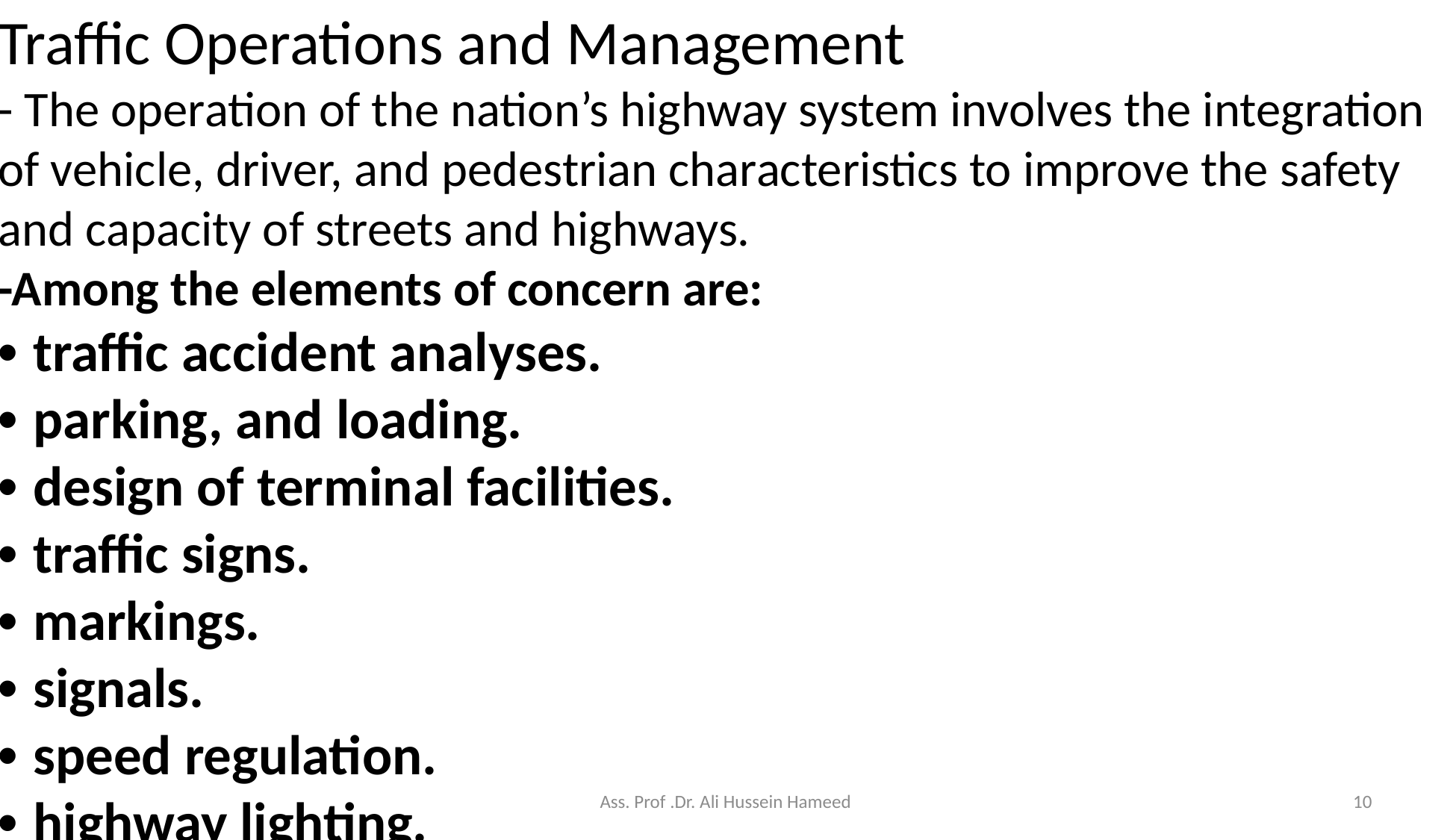

Traffic Operations and Management
- The operation of the nation’s highway system involves the integration of vehicle, driver, and pedestrian characteristics to improve the safety and capacity of streets and highways.
-Among the elements of concern are:
• traffic accident analyses.
• parking, and loading.
• design of terminal facilities.
• traffic signs.
• markings.
• signals.
• speed regulation.
• highway lighting.
Ass. Prof .Dr. Ali Hussein Hameed
10